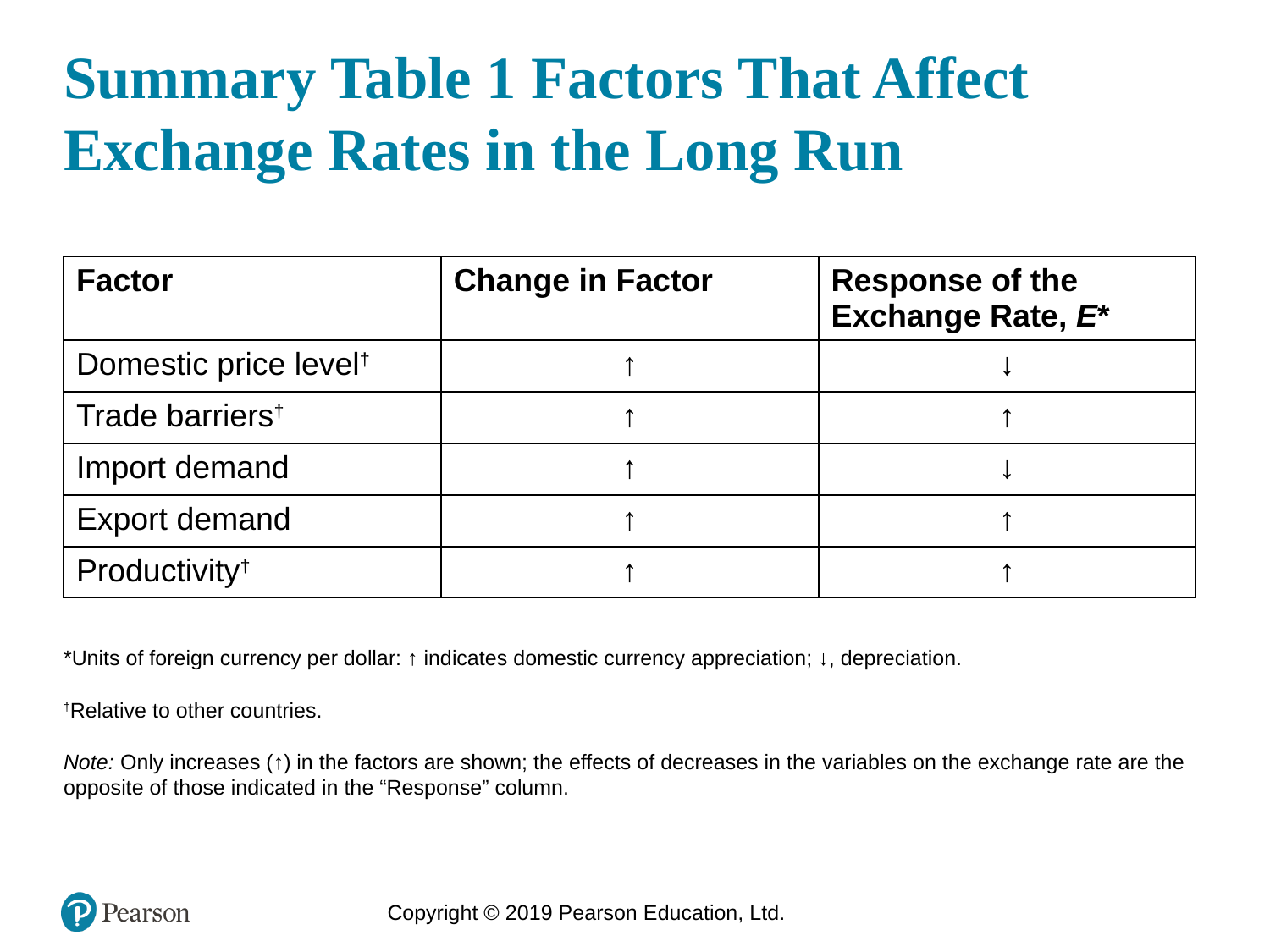

# Summary Table 1 Factors That Affect Exchange Rates in the Long Run
| Factor | Change in Factor | Response of the Exchange Rate, E\* |
| --- | --- | --- |
| Domestic price level† | ↑ | ↓ |
| Trade barriers† | ↑ | ↑ |
| Import demand | ↑ | ↓ |
| Export demand | ↑ | ↑ |
| Productivity† | ↑ | ↑ |
*Units of foreign currency per dollar: ↑ indicates domestic currency appreciation; ↓, depreciation.
†Relative to other countries.
Note: Only increases (↑) in the factors are shown; the effects of decreases in the variables on the exchange rate are the opposite of those indicated in the “Response” column.